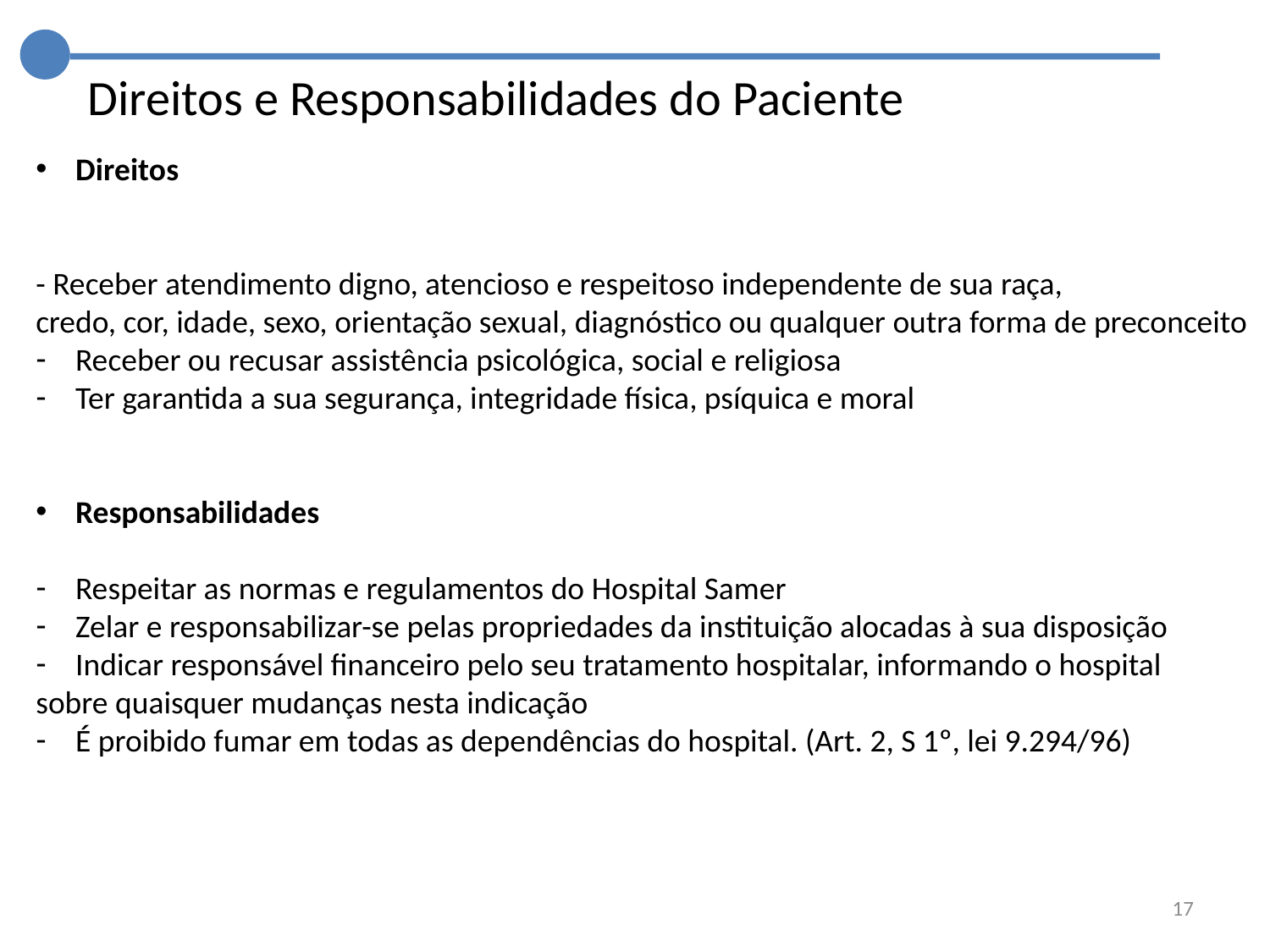

Direitos e Responsabilidades do Paciente
Direitos

- Receber atendimento digno, atencioso e respeitoso independente de sua raça,
credo, cor, idade, sexo, orientação sexual, diagnóstico ou qualquer outra forma de preconceito
Receber ou recusar assistência psicológica, social e religiosa
Ter garantida a sua segurança, integridade física, psíquica e moral

Responsabilidades

Respeitar as normas e regulamentos do Hospital Samer
Zelar e responsabilizar-se pelas propriedades da instituição alocadas à sua disposição
Indicar responsável financeiro pelo seu tratamento hospitalar, informando o hospital
sobre quaisquer mudanças nesta indicação
É proibido fumar em todas as dependências do hospital. (Art. 2, S 1º, lei 9.294/96)

17